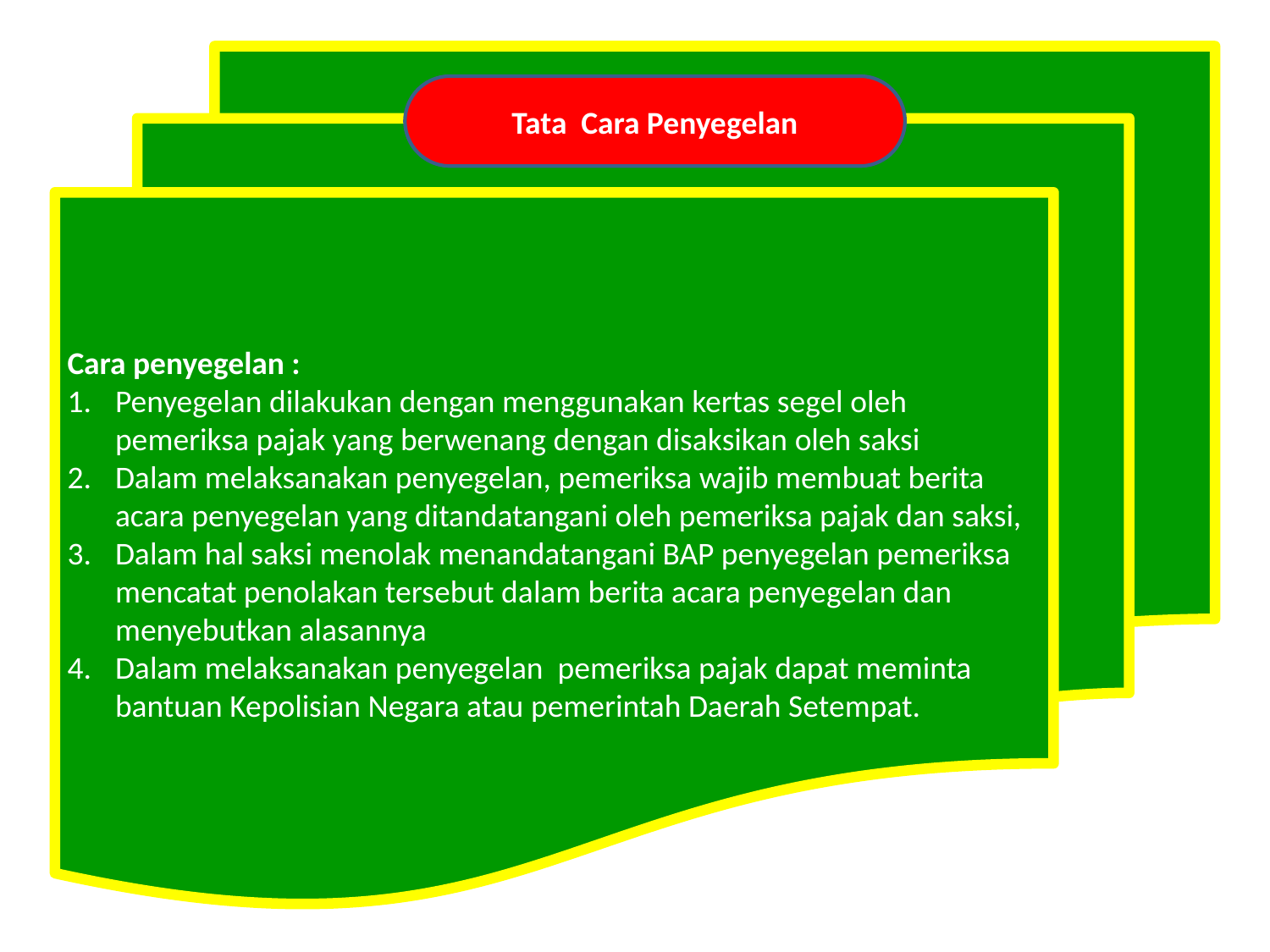

Cara penyegelan :
Penyegelan dilakukan dengan menggunakan kertas segel oleh pemeriksa pajak yang berwenang dengan disaksikan oleh saksi
Dalam melaksanakan penyegelan, pemeriksa wajib membuat berita acara penyegelan yang ditandatangani oleh pemeriksa pajak dan saksi,
Dalam hal saksi menolak menandatangani BAP penyegelan pemeriksa mencatat penolakan tersebut dalam berita acara penyegelan dan menyebutkan alasannya
Dalam melaksanakan penyegelan  pemeriksa pajak dapat meminta bantuan Kepolisian Negara atau pemerintah Daerah Setempat.
Tata  Cara Penyegelan